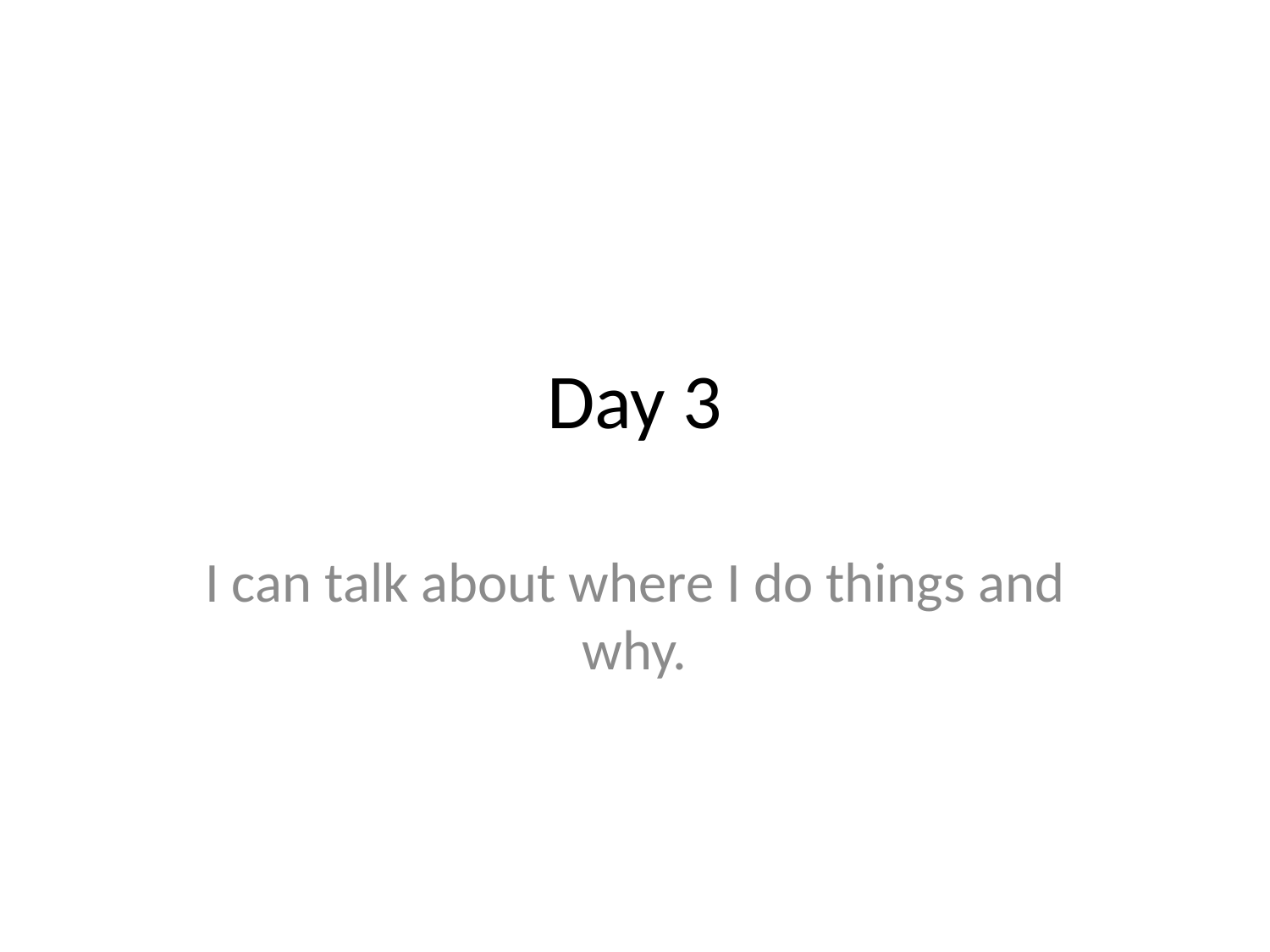

# Day 3
I can talk about where I do things and why.